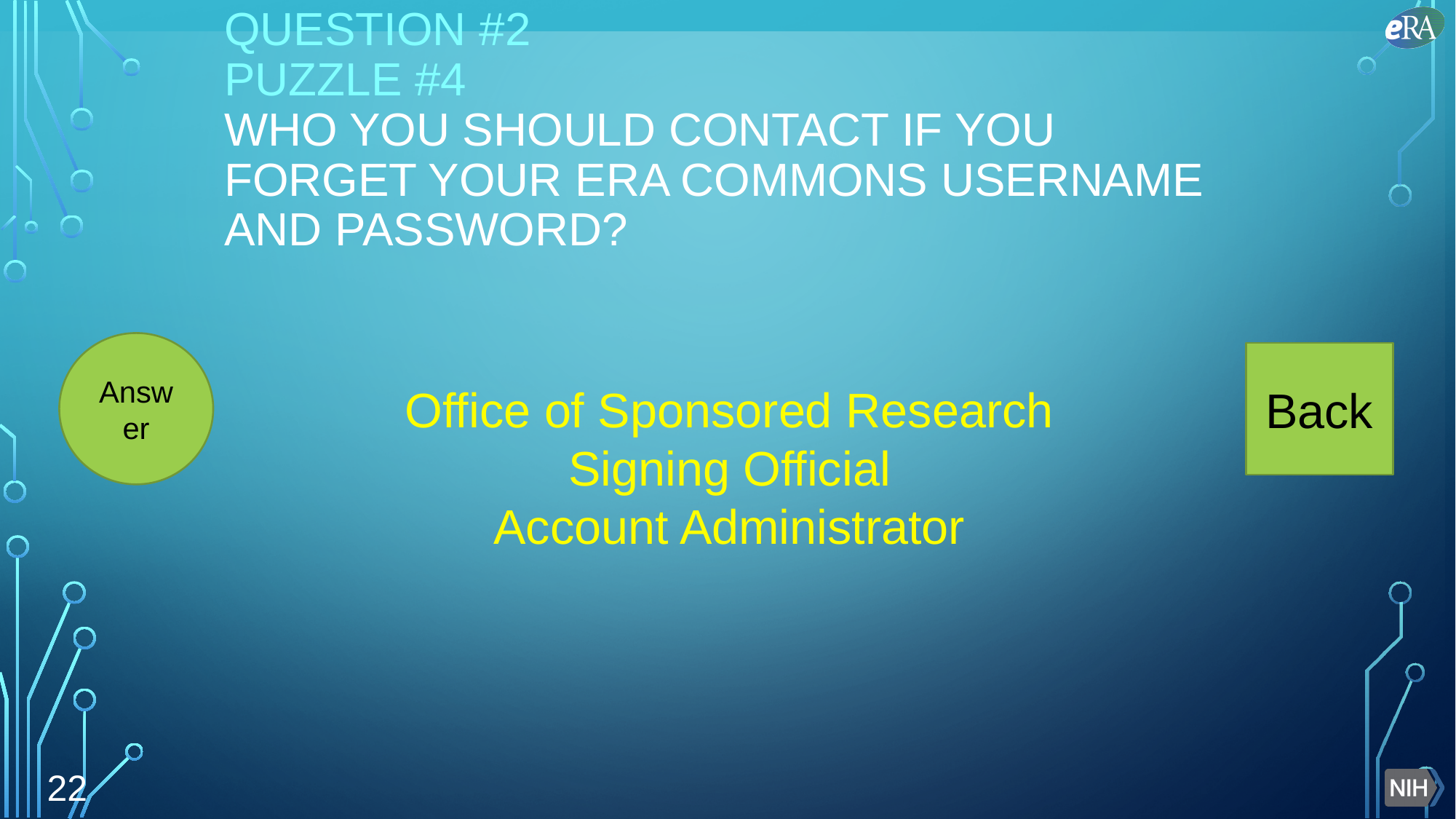

# Question #2 PUZZLE #4 Who you should contact if you forget your eRA Commons username and password?
Answer
Back
Office of Sponsored Research
Signing Official
Account Administrator

22